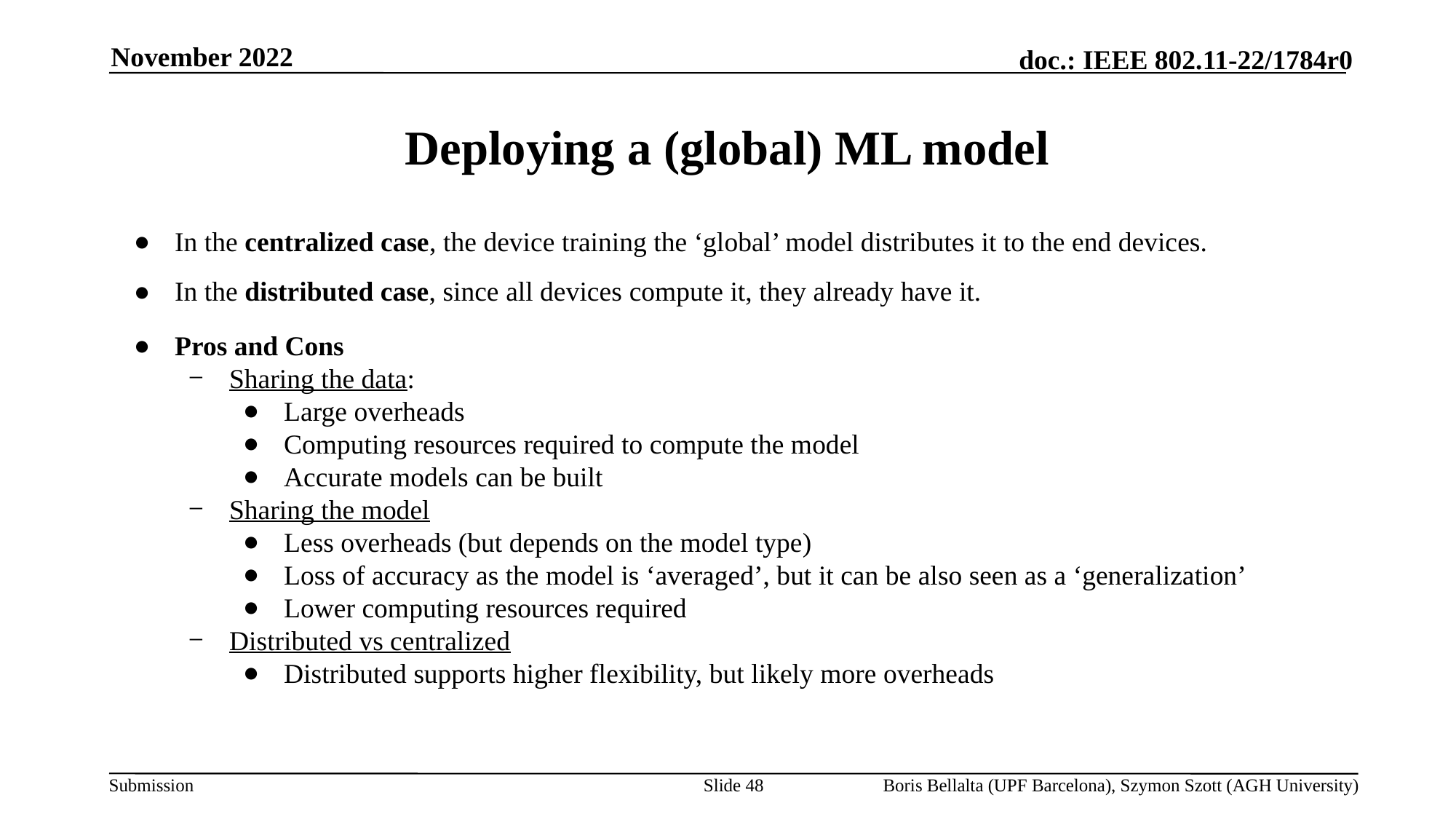

November 2022
# Deploying a (global) ML model
In the centralized case, the device training the ‘global’ model distributes it to the end devices.
In the distributed case, since all devices compute it, they already have it.
Pros and Cons
Sharing the data:
Large overheads
Computing resources required to compute the model
Accurate models can be built
Sharing the model
Less overheads (but depends on the model type)
Loss of accuracy as the model is ‘averaged’, but it can be also seen as a ‘generalization’
Lower computing resources required
Distributed vs centralized
Distributed supports higher flexibility, but likely more overheads

Slide 48
Boris Bellalta (UPF Barcelona), Szymon Szott (AGH University)